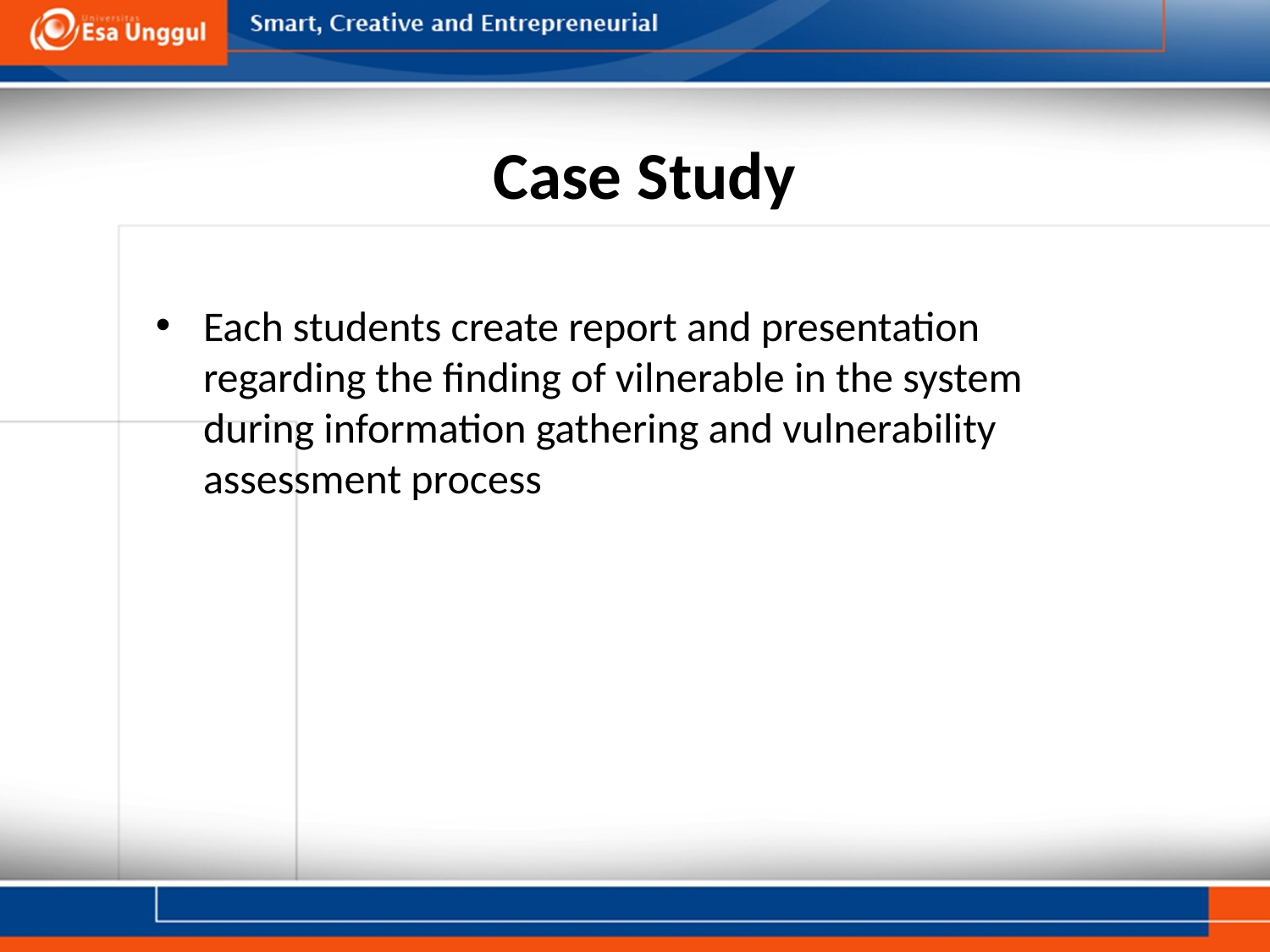

# Case Study
Each students create report and presentation regarding the finding of vilnerable in the system during information gathering and vulnerability assessment process